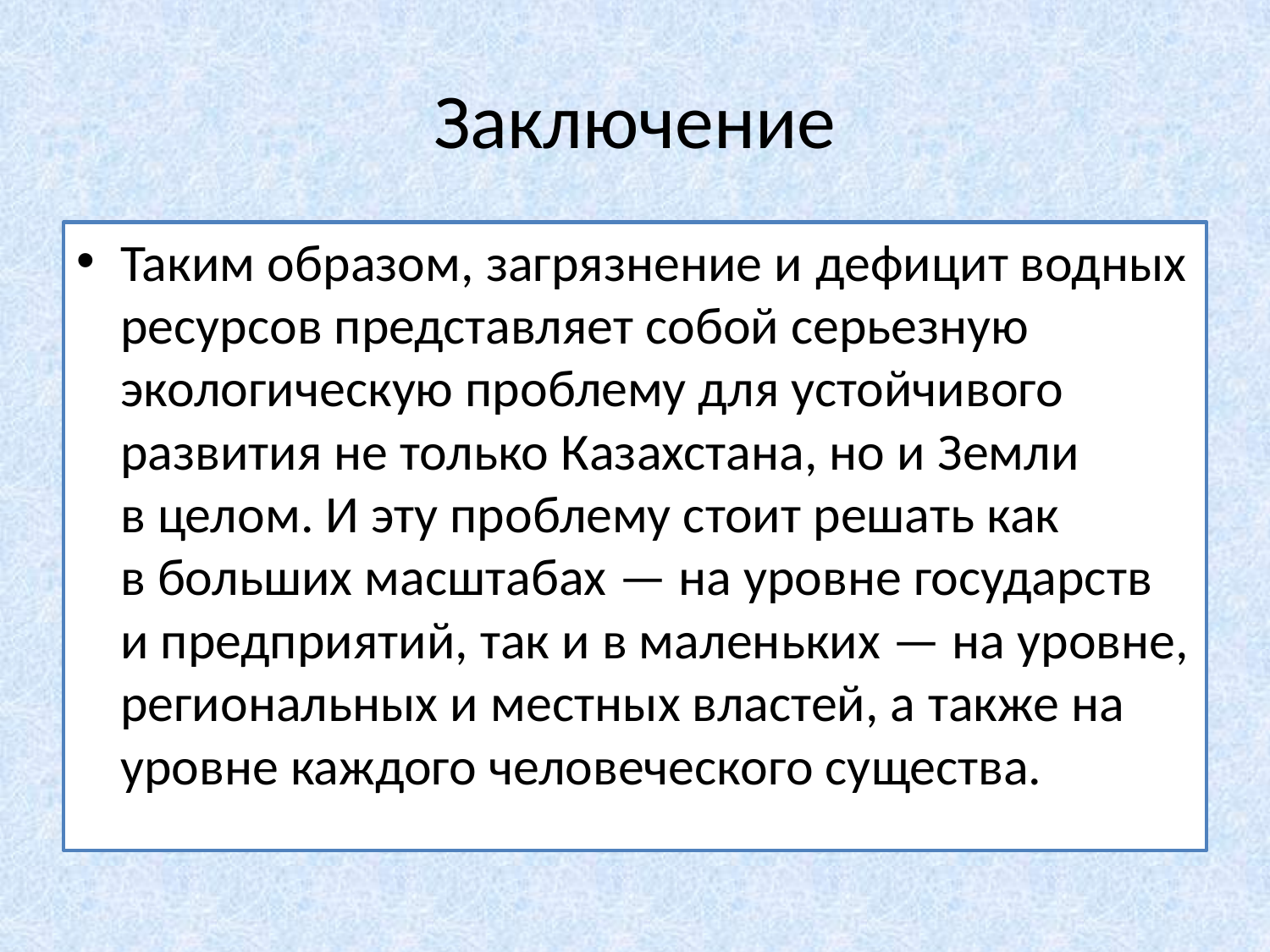

# Заключение
Таким образом, загрязнение и дефицит водных ресурсов представляет собой серьезную экологическую проблему для устойчивого развития не только Казахстана, но и Земли в целом. И эту проблему стоит решать как в больших масштабах — на уровне государств и предприятий, так и в маленьких — на уровне, региональных и местных властей, а также на уровне каждого человеческого существа.